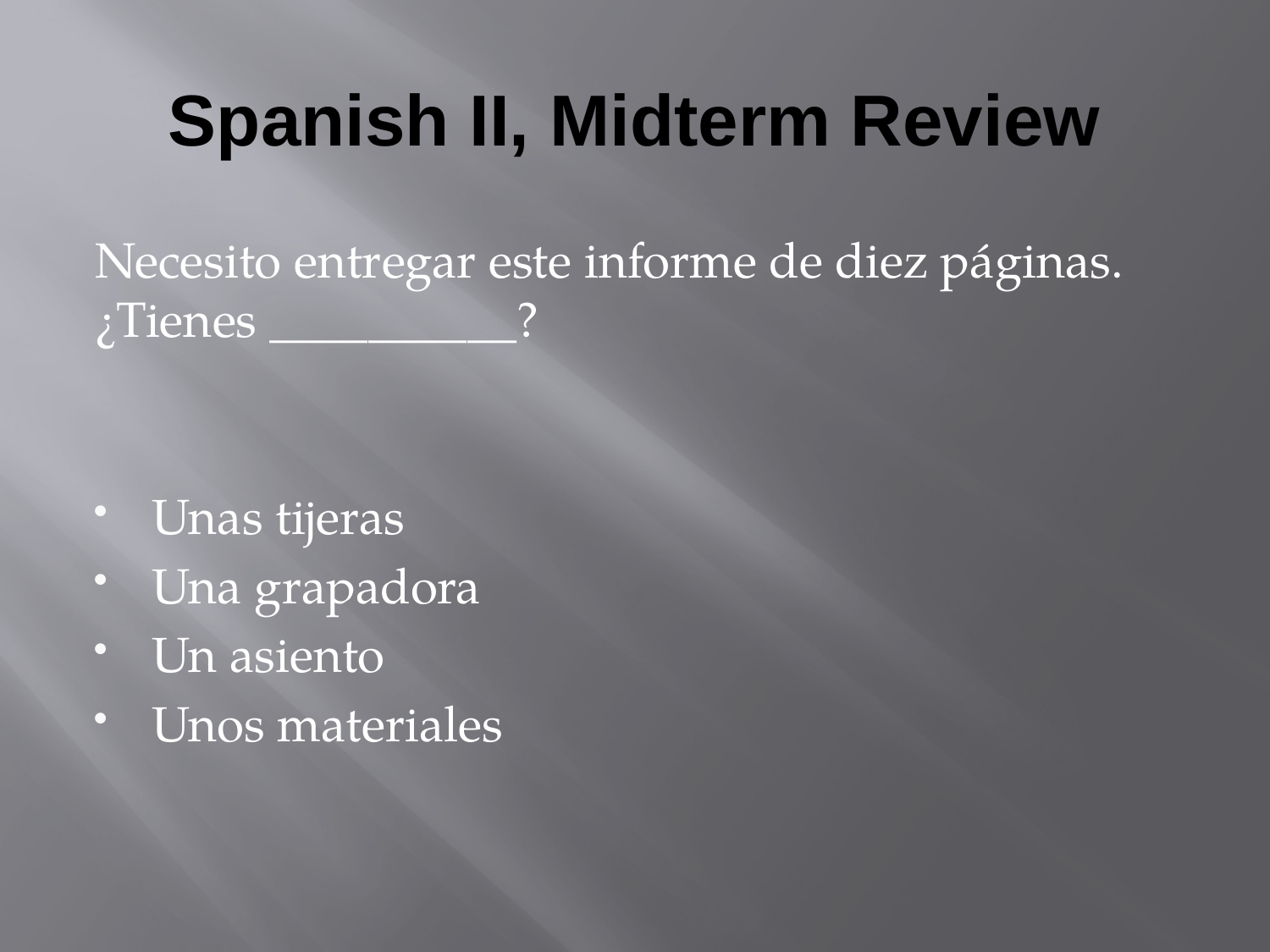

# Spanish II, Midterm Review
Necesito entregar este informe de diez páginas. ¿Tienes __________?

Unas tijeras
Una grapadora
Un asiento
Unos materiales